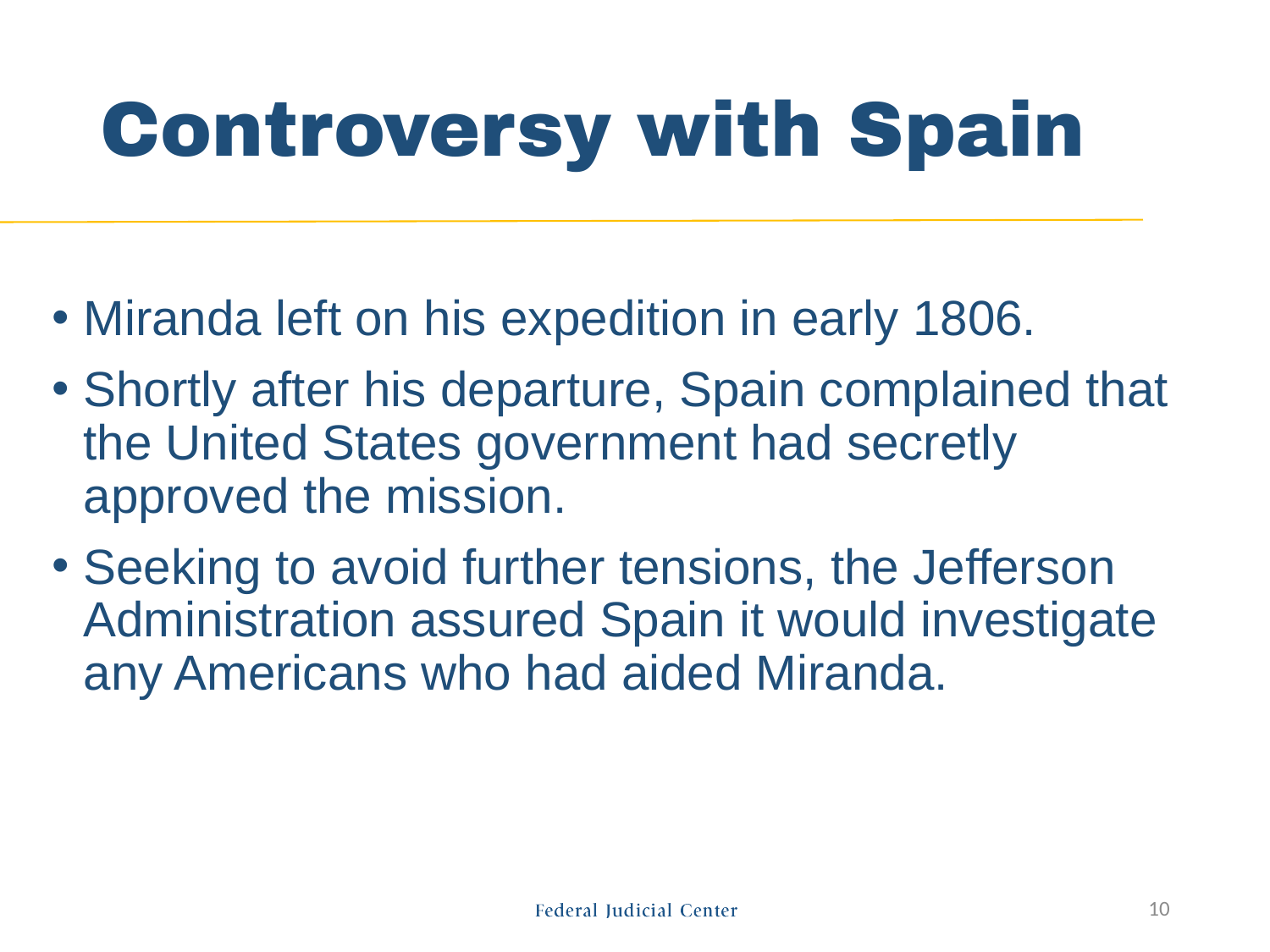

# Controversy with Spain
Miranda left on his expedition in early 1806.
Shortly after his departure, Spain complained that the United States government had secretly approved the mission.
Seeking to avoid further tensions, the Jefferson Administration assured Spain it would investigate any Americans who had aided Miranda.
10